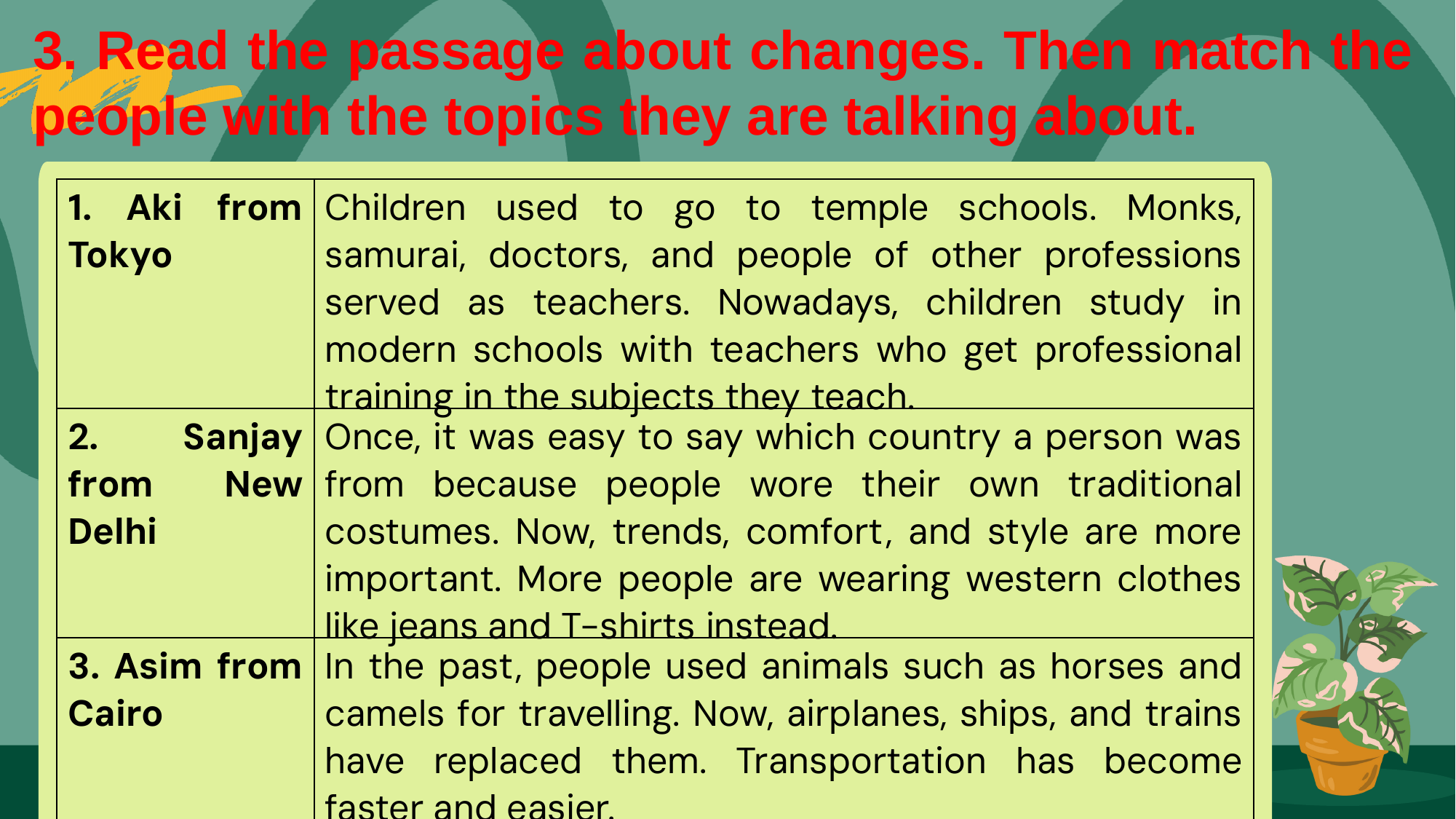

3. Read the passage about changes. Then match the people with the topics they are talking about.

| 1. Aki from Tokyo | Children used to go to temple schools. Monks, samurai, doctors, and people of other professions served as teachers. Nowadays, children study in modern schools with teachers who get professional training in the subjects they teach. |
| --- | --- |
| 2. Sanjay from New Delhi | Once, it was easy to say which country a person was from because people wore their own traditional costumes. Now, trends, comfort, and style are more important. More people are wearing western clothes like jeans and T-shirts instead. |
| 3. Asim from Cairo | In the past, people used animals such as horses and camels for travelling. Now, airplanes, ships, and trains have replaced them. Transportation has become faster and easier. |